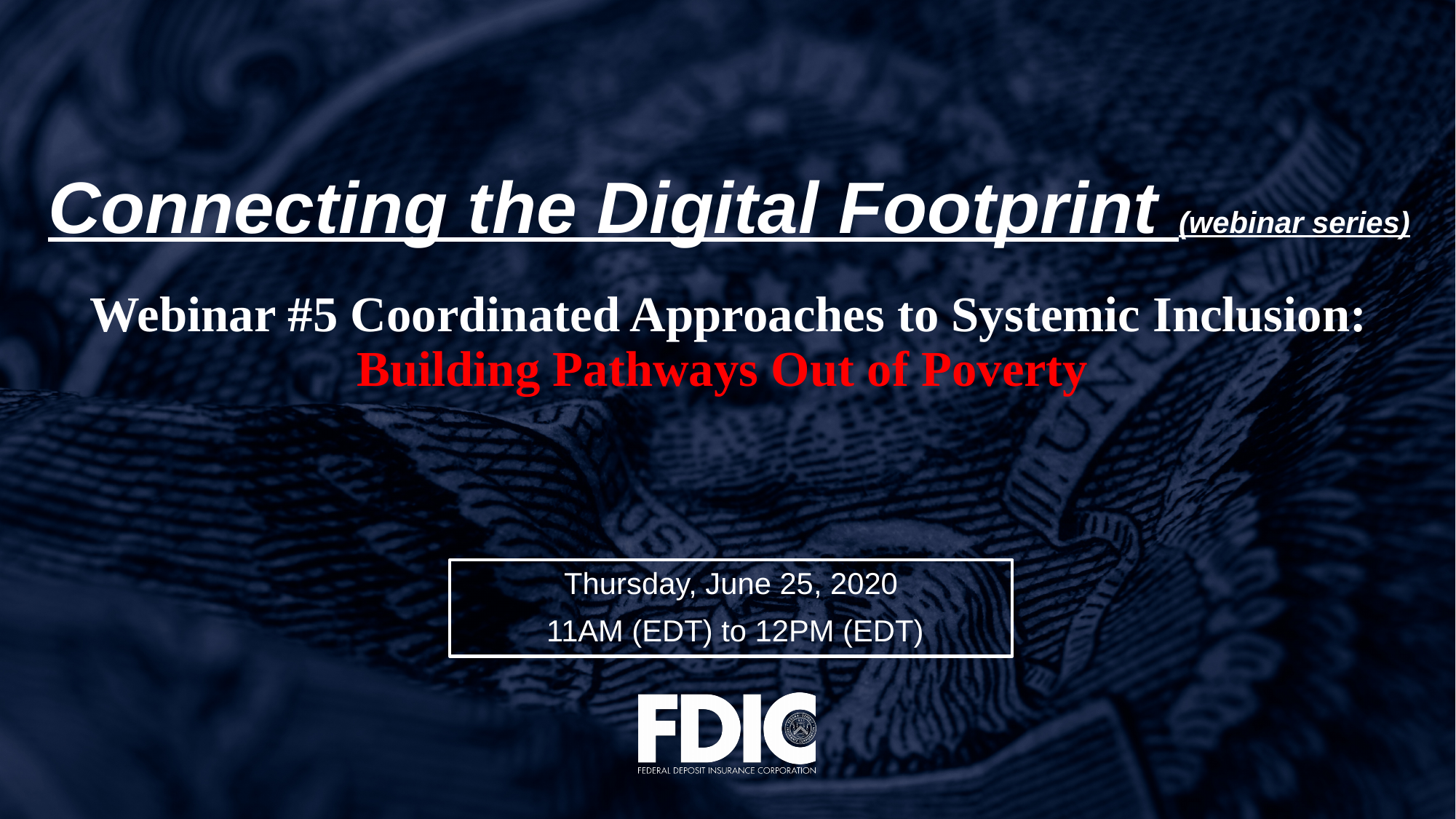

# Connecting the Digital Footprint (webinar series) Webinar #5 Coordinated Approaches to Systemic Inclusion: Building Pathways Out of Poverty
Thursday, June 25, 2020
 11AM (EDT) to 12PM (EDT)